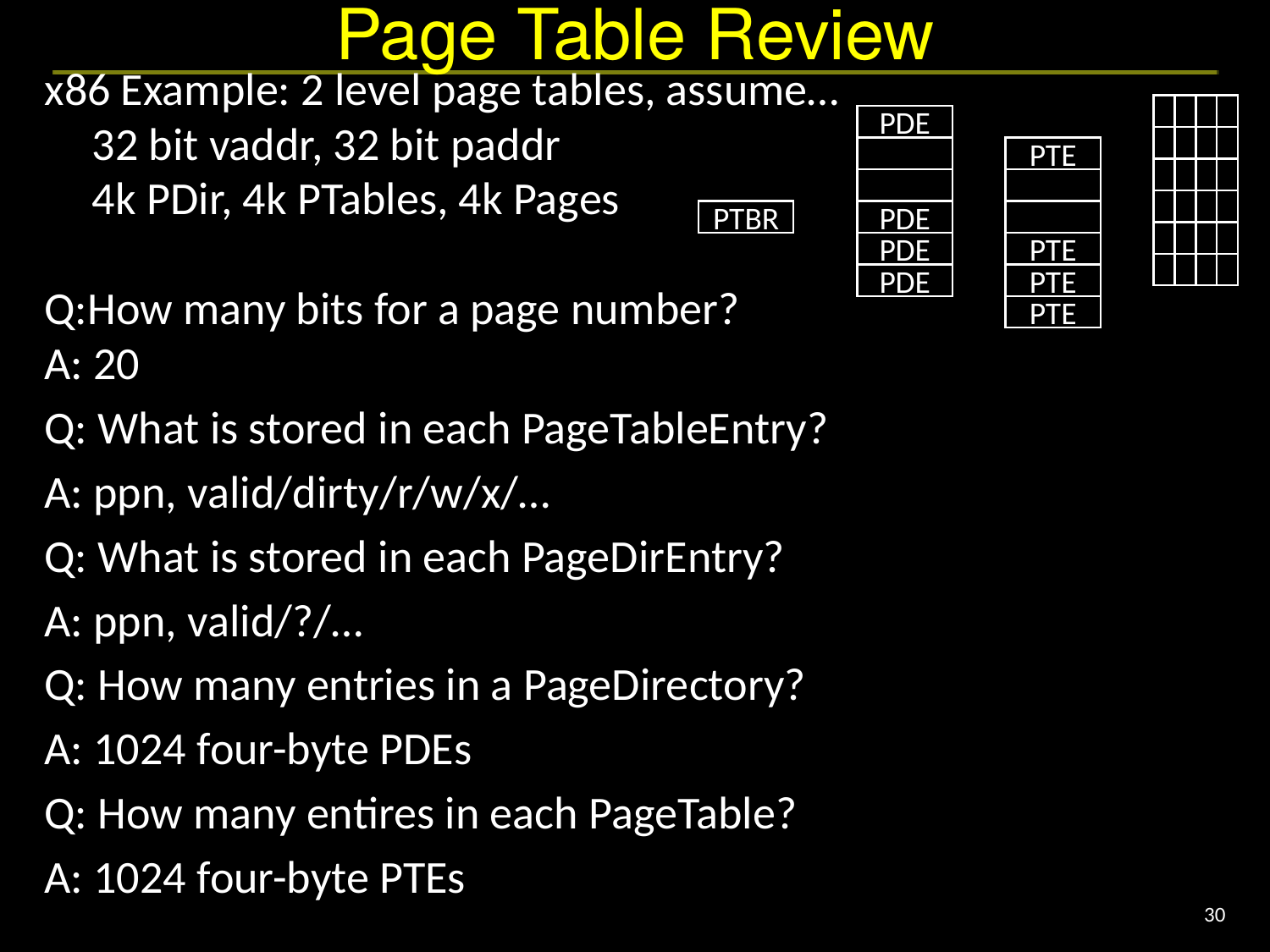

# Page Table Review
x86 Example: 2 level page tables, assume…
32 bit vaddr, 32 bit paddr
4k PDir, 4k PTables, 4k Pages

Q:How many bits for a page number?
A: 20
Q: What is stored in each PageTableEntry?
A: ppn, valid/dirty/r/w/x/…
Q: What is stored in each PageDirEntry?
A: ppn, valid/?/…
Q: How many entries in a PageDirectory?
A: 1024 four-byte PDEs
Q: How many entires in each PageTable?
A: 1024 four-byte PTEs

PDE

PTE

PTBR
PDE

PDE
PTE

PDE
PTE
PTE